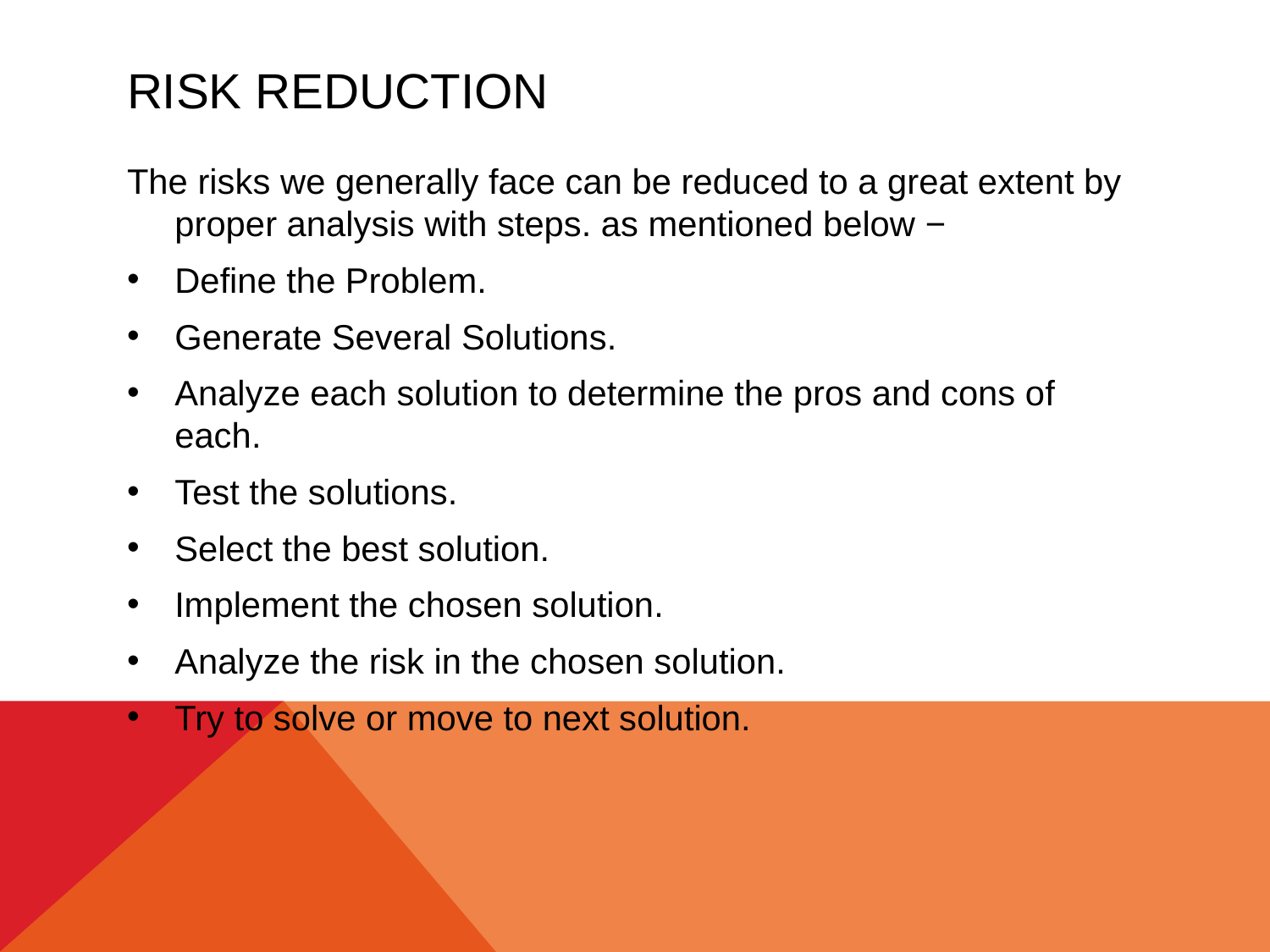

# Risk reduction
The risks we generally face can be reduced to a great extent by proper analysis with steps. as mentioned below −
Define the Problem.
Generate Several Solutions.
Analyze each solution to determine the pros and cons of each.
Test the solutions.
Select the best solution.
Implement the chosen solution.
Analyze the risk in the chosen solution.
Try to solve or move to next solution.